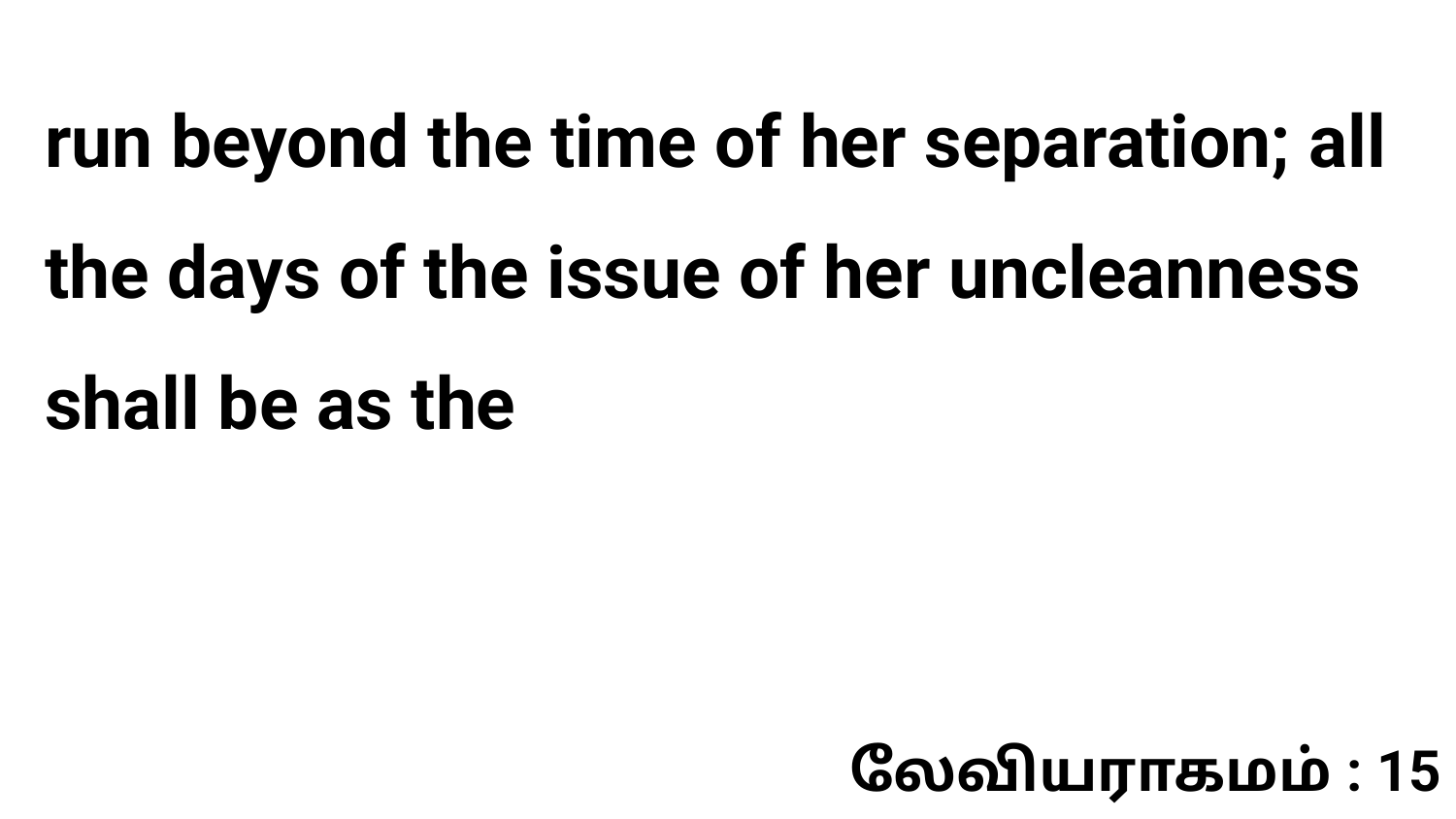

run beyond the time of her separation; all the days of the issue of her uncleanness shall be as the
லேவியராகமம் : 15